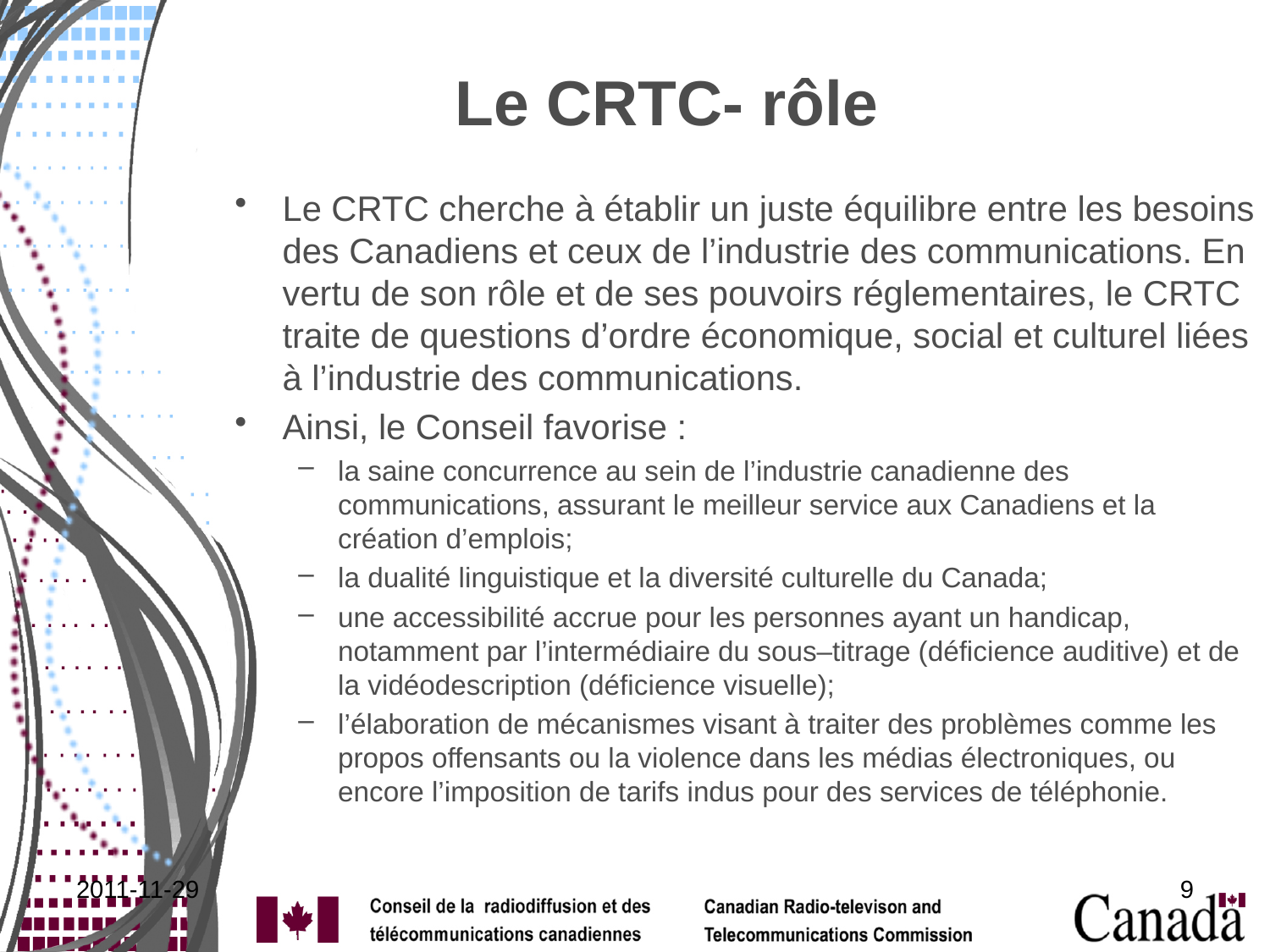

# Le CRTC- rôle
Le CRTC cherche à établir un juste équilibre entre les besoins des Canadiens et ceux de l’industrie des communications. En vertu de son rôle et de ses pouvoirs réglementaires, le CRTC traite de questions d’ordre économique, social et culturel liées à l’industrie des communications.
Ainsi, le Conseil favorise :
la saine concurrence au sein de l’industrie canadienne des communications, assurant le meilleur service aux Canadiens et la création d’emplois;
la dualité linguistique et la diversité culturelle du Canada;
une accessibilité accrue pour les personnes ayant un handicap, notamment par l’intermédiaire du sous–titrage (déficience auditive) et de la vidéodescription (déficience visuelle);
l’élaboration de mécanismes visant à traiter des problèmes comme les propos offensants ou la violence dans les médias électroniques, ou encore l’imposition de tarifs indus pour des services de téléphonie.

2011-11-29

9